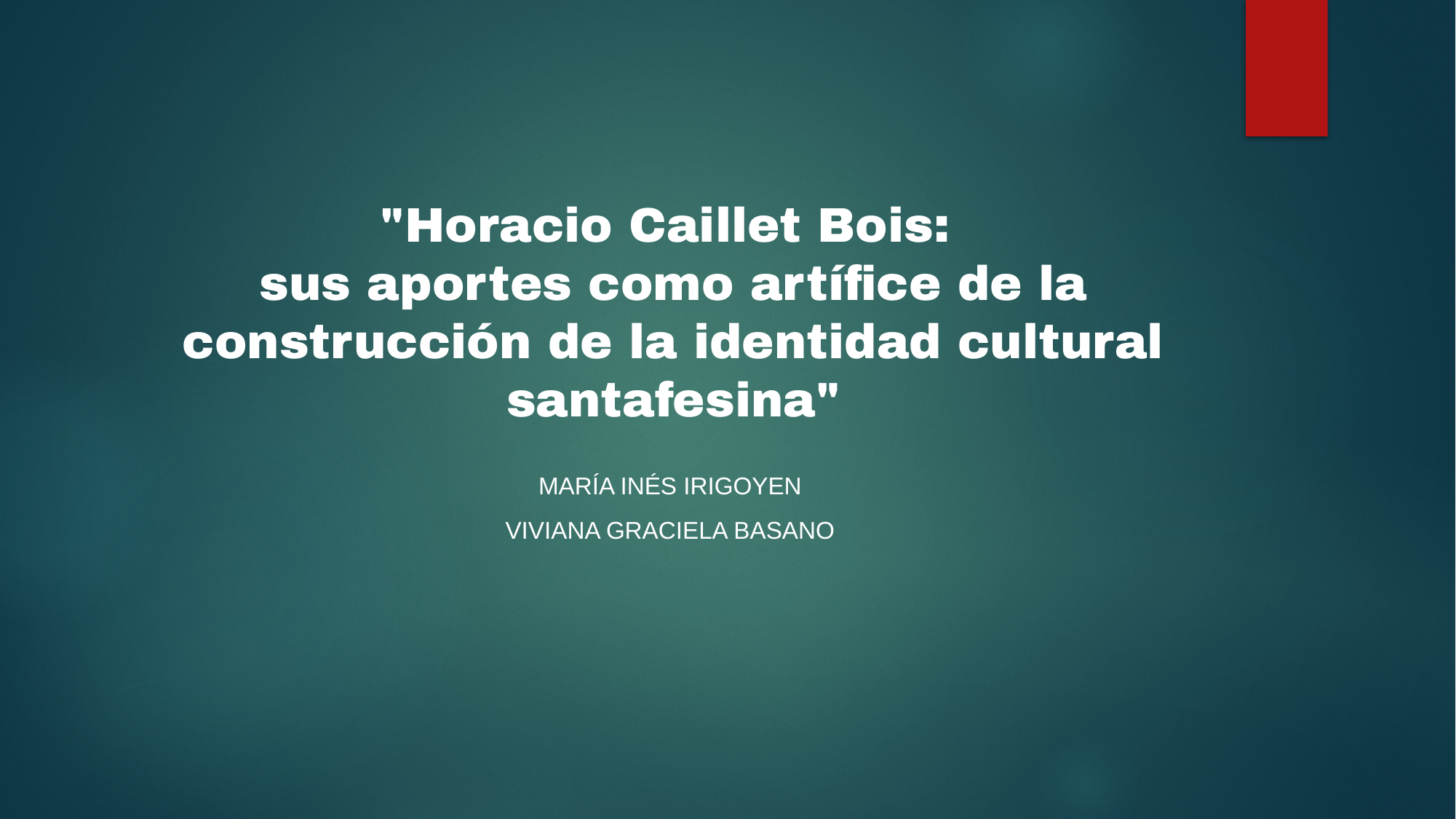

# "Horacio Caillet Bois: sus aportes como artífice de la construcción de la identidad cultural santafesina"
María Inés Irigoyen
Viviana Graciela Basano